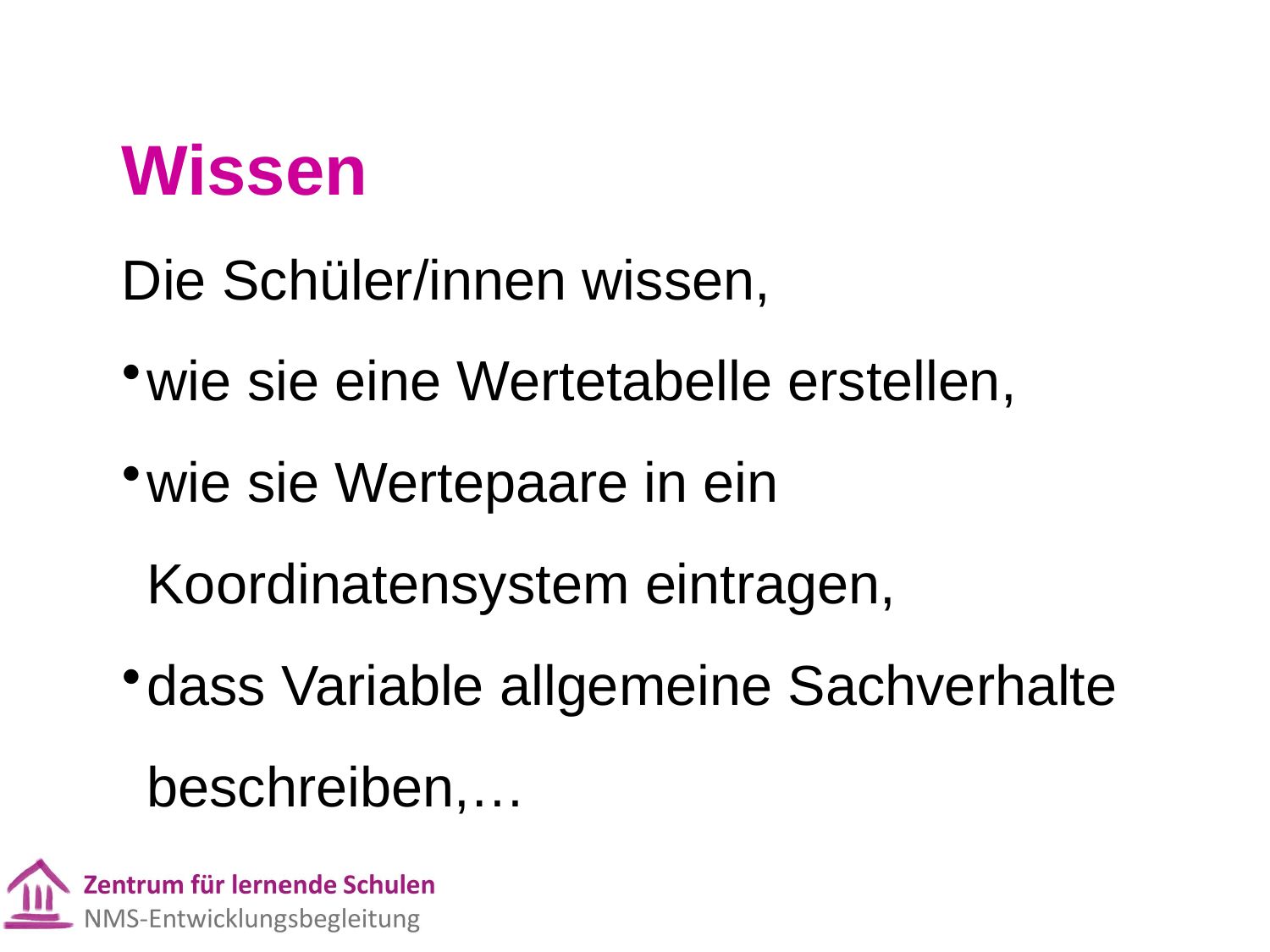

Wissen
Die Schüler/innen wissen,
wie sie eine Wertetabelle erstellen,
wie sie Wertepaare in ein Koordinatensystem eintragen,
dass Variable allgemeine Sachverhalte beschreiben,…